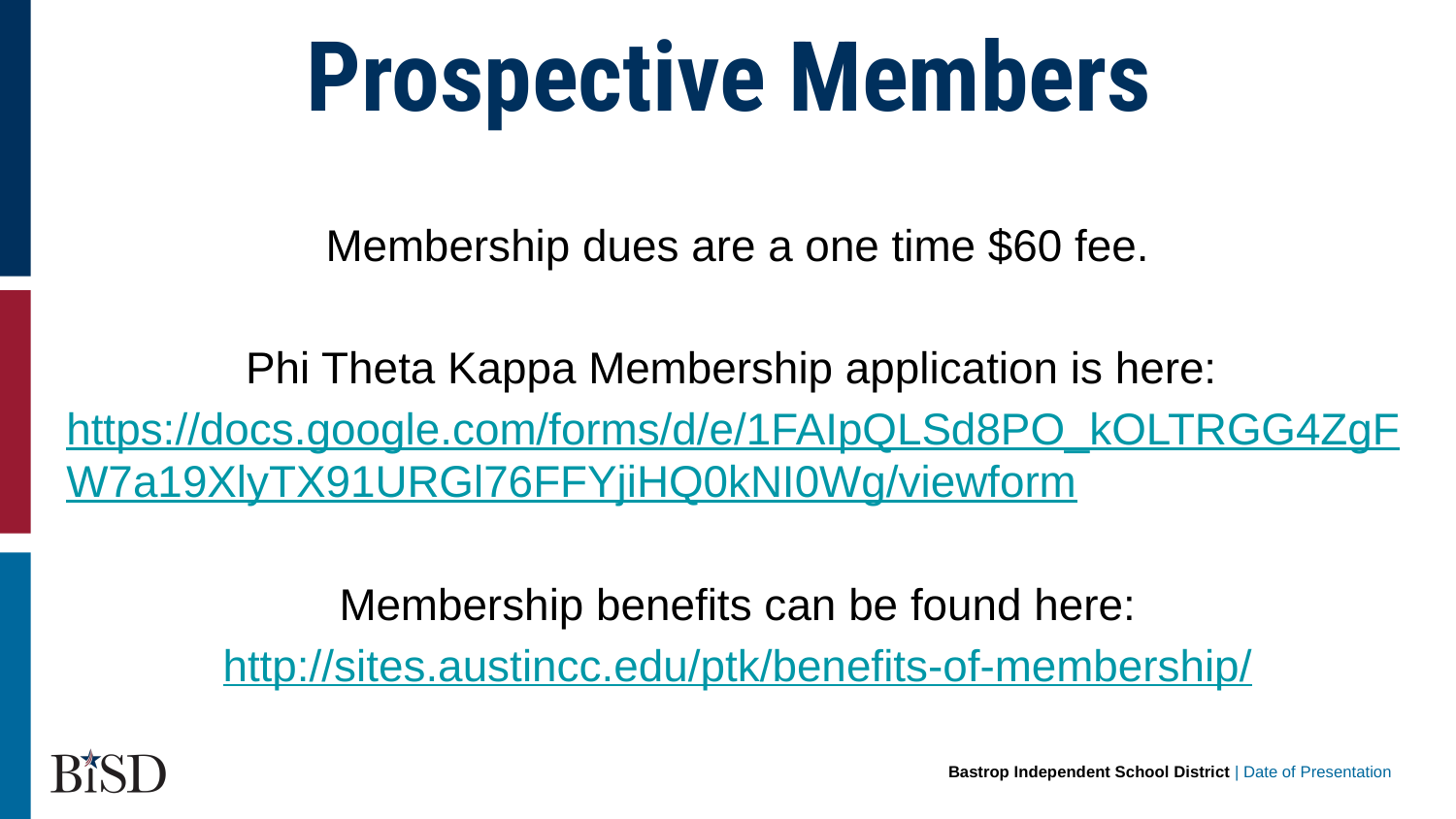

Prospective Members

Membership dues are a one time $60 fee.

Phi Theta Kappa Membership application is here:
https://docs.google.com/forms/d/e/1FAIpQLSd8PO_kOLTRGG4ZgFW7a19XlyTX91URGl76FFYjiHQ0kNI0Wg/viewform

Membership benefits can be found here:
http://sites.austincc.edu/ptk/benefits-of-membership/